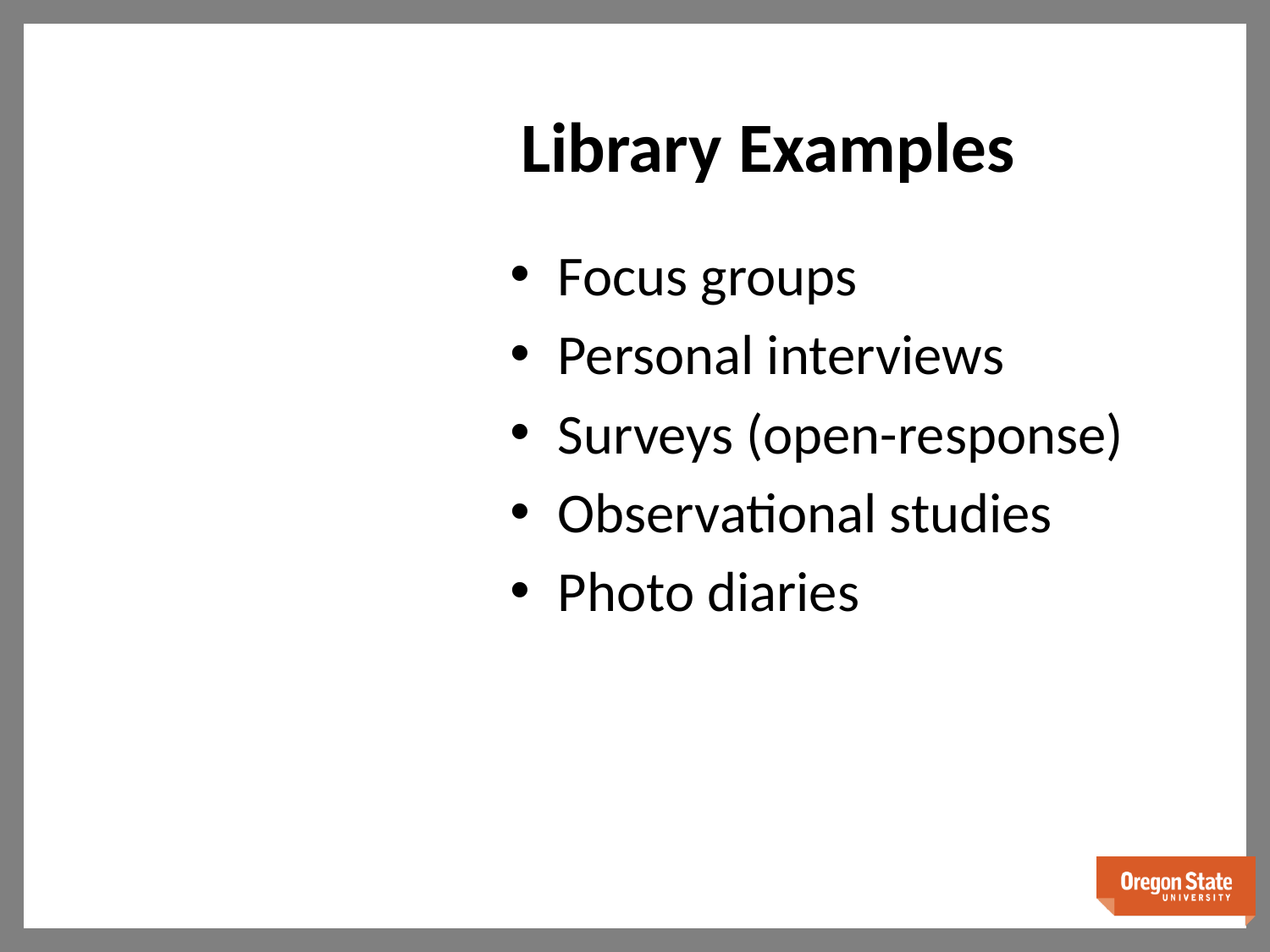

# Library Examples

Focus groups
Personal interviews
Surveys (open-response)
Observational studies
Photo diaries